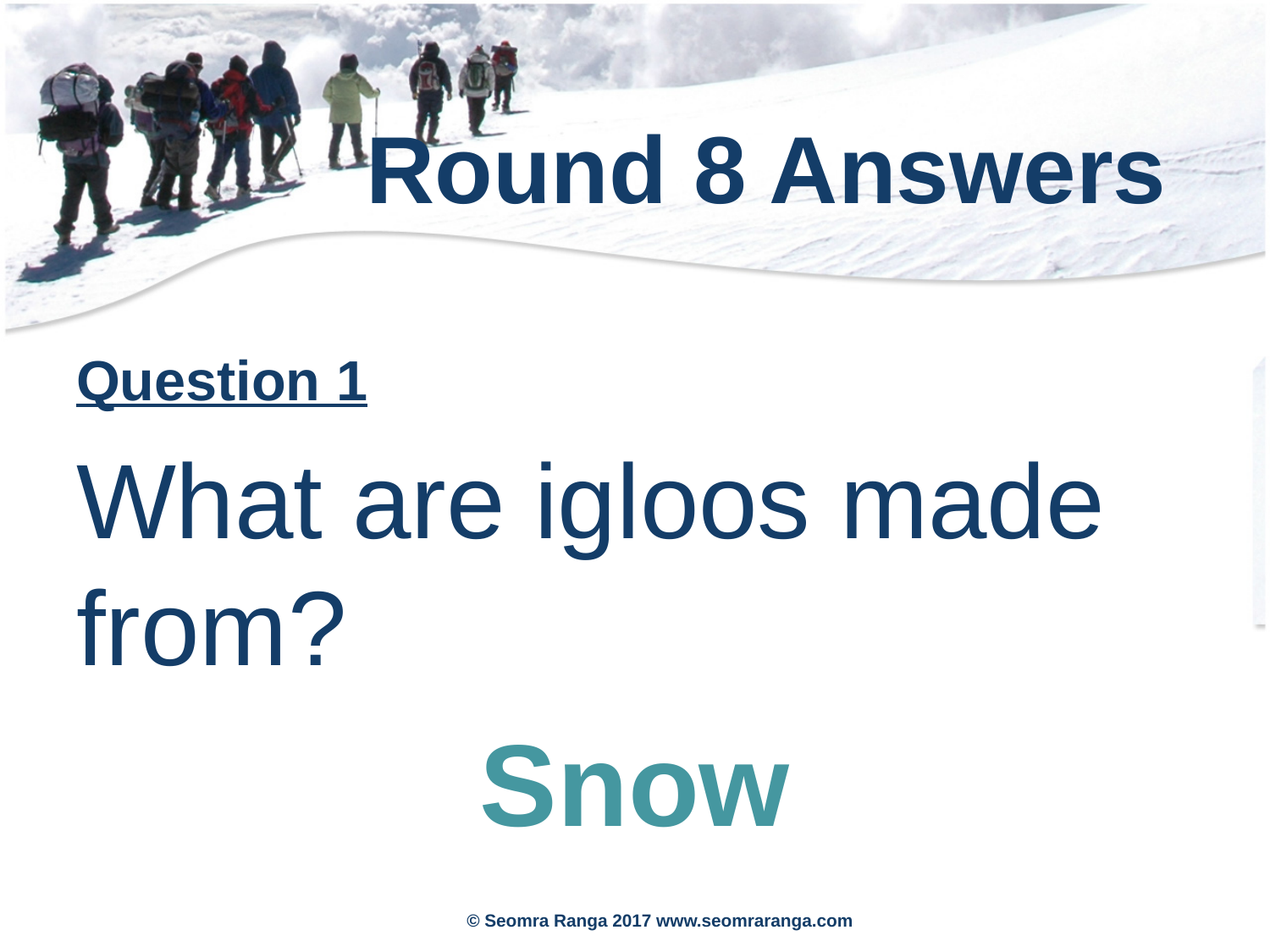

# Round 8 Answers
Question 1
What are igloos made from?
Snow
© Seomra Ranga 2017 www.seomraranga.com